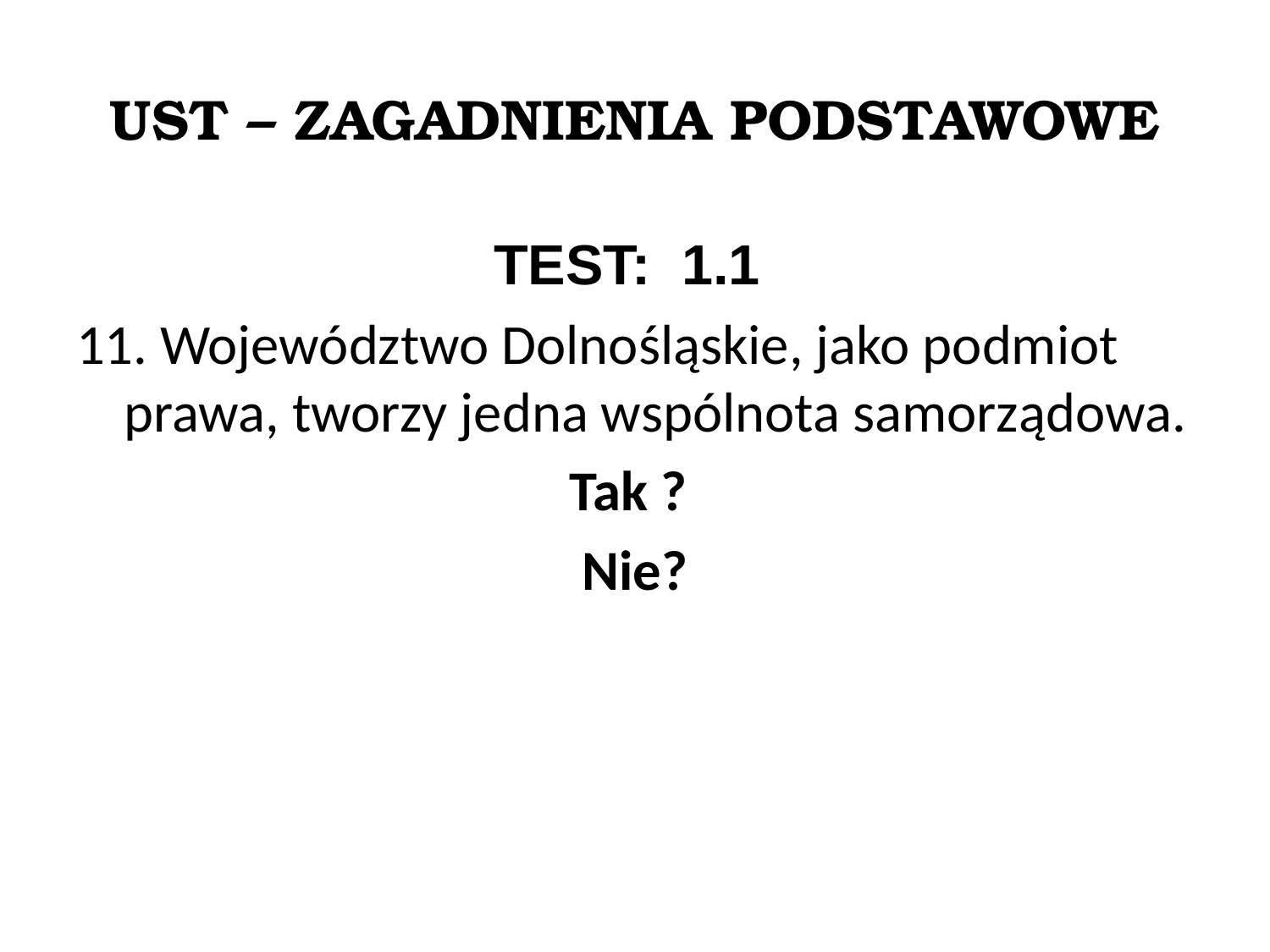

# UST – ZAGADNIENIA PODSTAWOWE
TEST:  1.1
11. Województwo Dolnośląskie, jako podmiot prawa, tworzy jedna wspólnota samorządowa.
Tak ?
Nie?